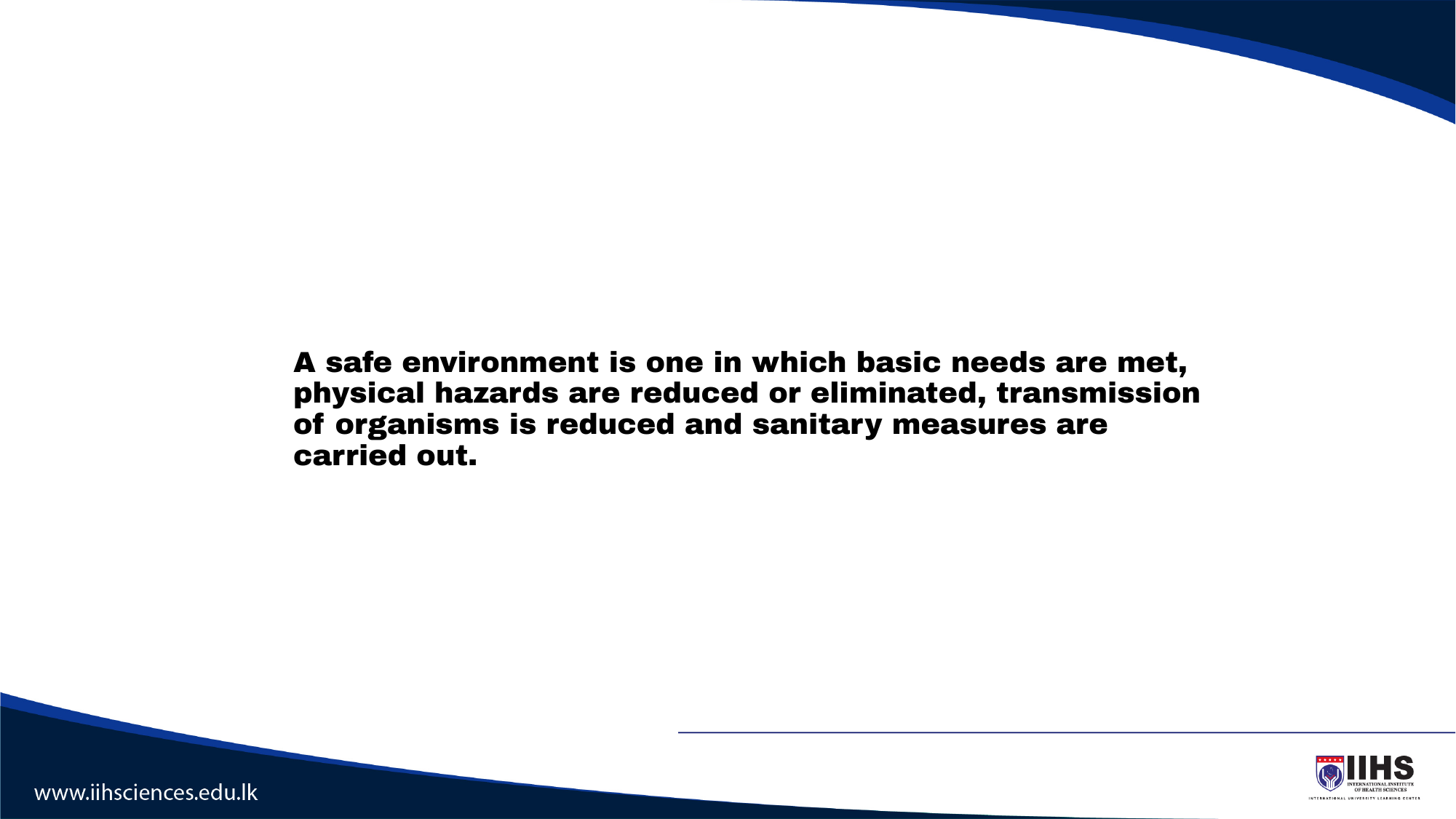

# A safe environment is one in which basic needs are met, physical hazards are reduced or eliminated, transmission of organisms is reduced and sanitary measures are carried out.